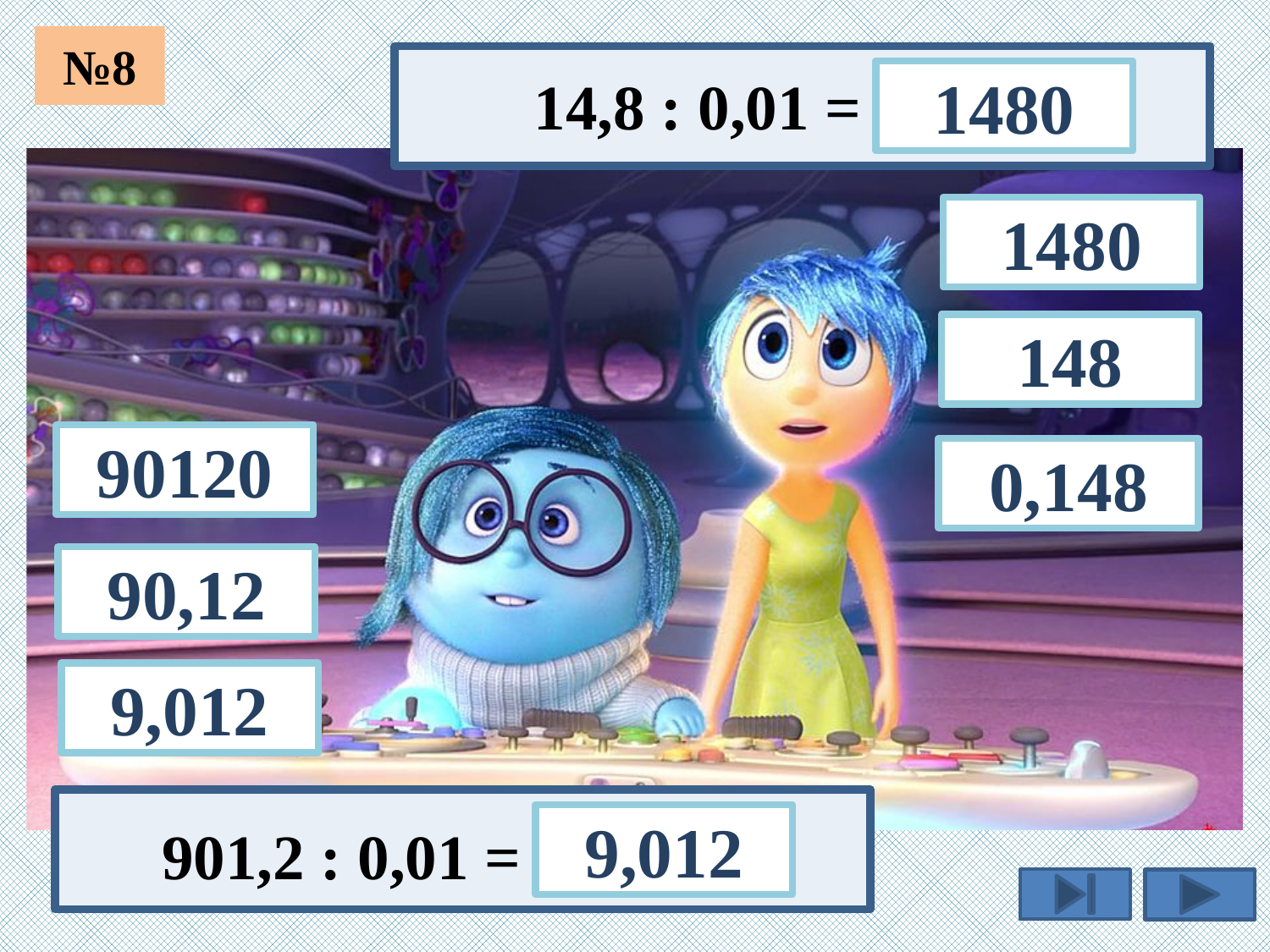

№8
14,8 : 0,01 =
1480
1480
148
90120
0,148
90,12
9,012
9,012
901,2 : 0,01 =